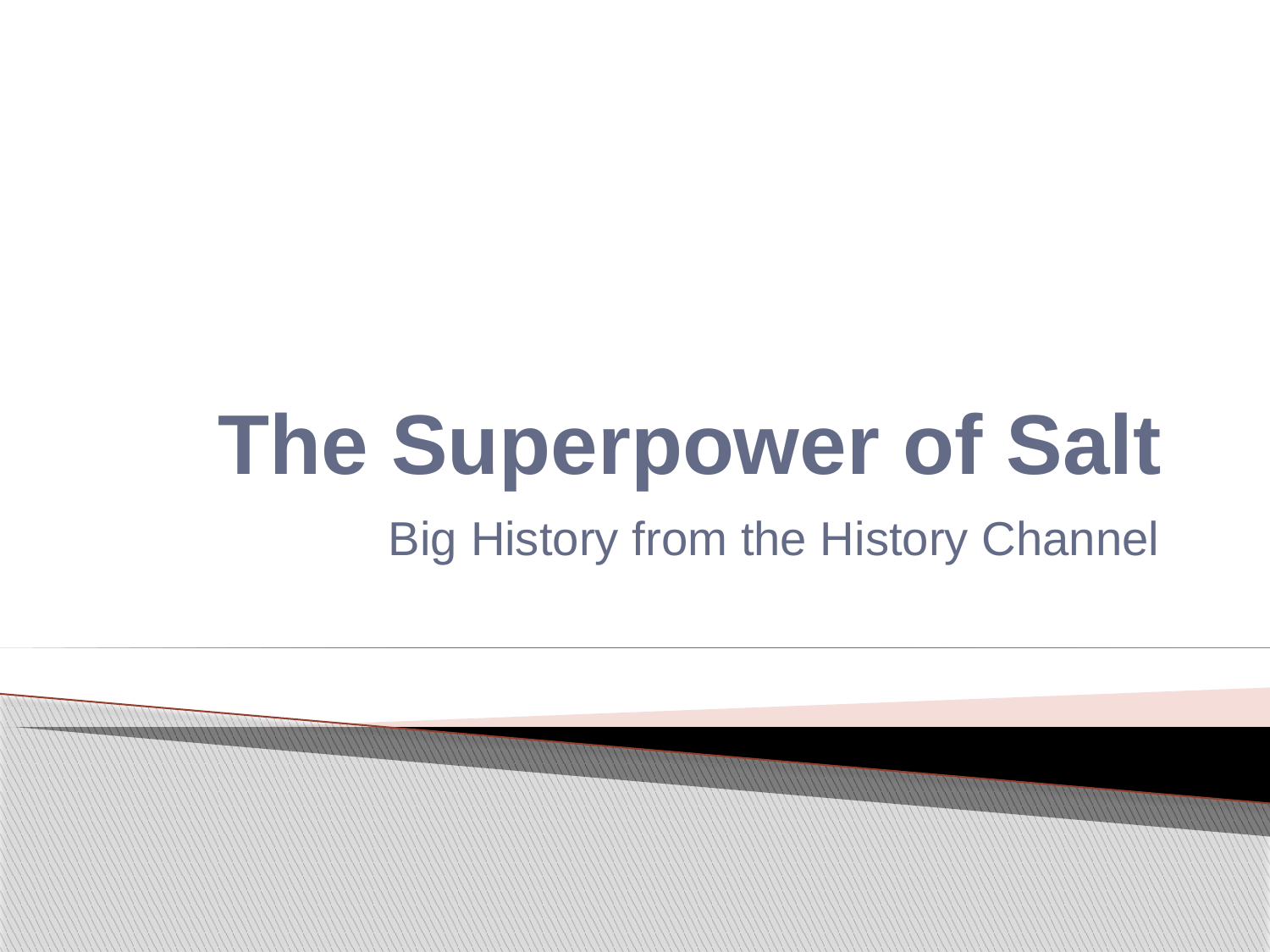

# The Superpower of Salt
Big History from the History Channel